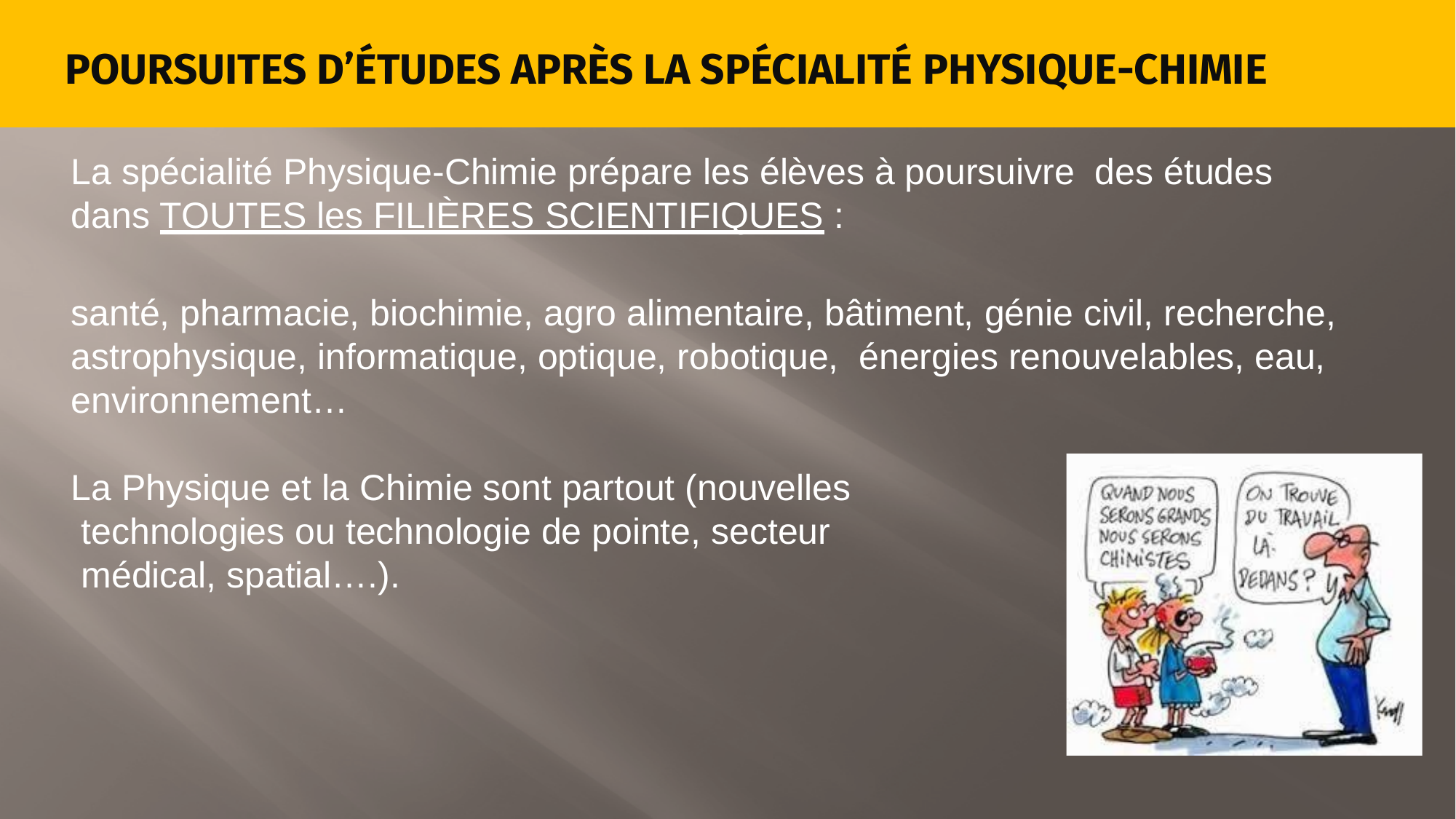

POURSUITES D’ÉTUDES APRÈS LA SPÉCIALITÉ PHYSIQUE-CHIMIE

La spécialité Physique-Chimie prépare les élèves à poursuivre  des études dans TOUTES les FILIÈRES SCIENTIFIQUES :

santé, pharmacie, biochimie, agro alimentaire, bâtiment, génie civil, recherche, astrophysique, informatique, optique, robotique,  énergies renouvelables, eau, environnement…

La Physique et la Chimie sont partout (nouvelles
 technologies ou technologie de pointe, secteur
 médical, spatial….).